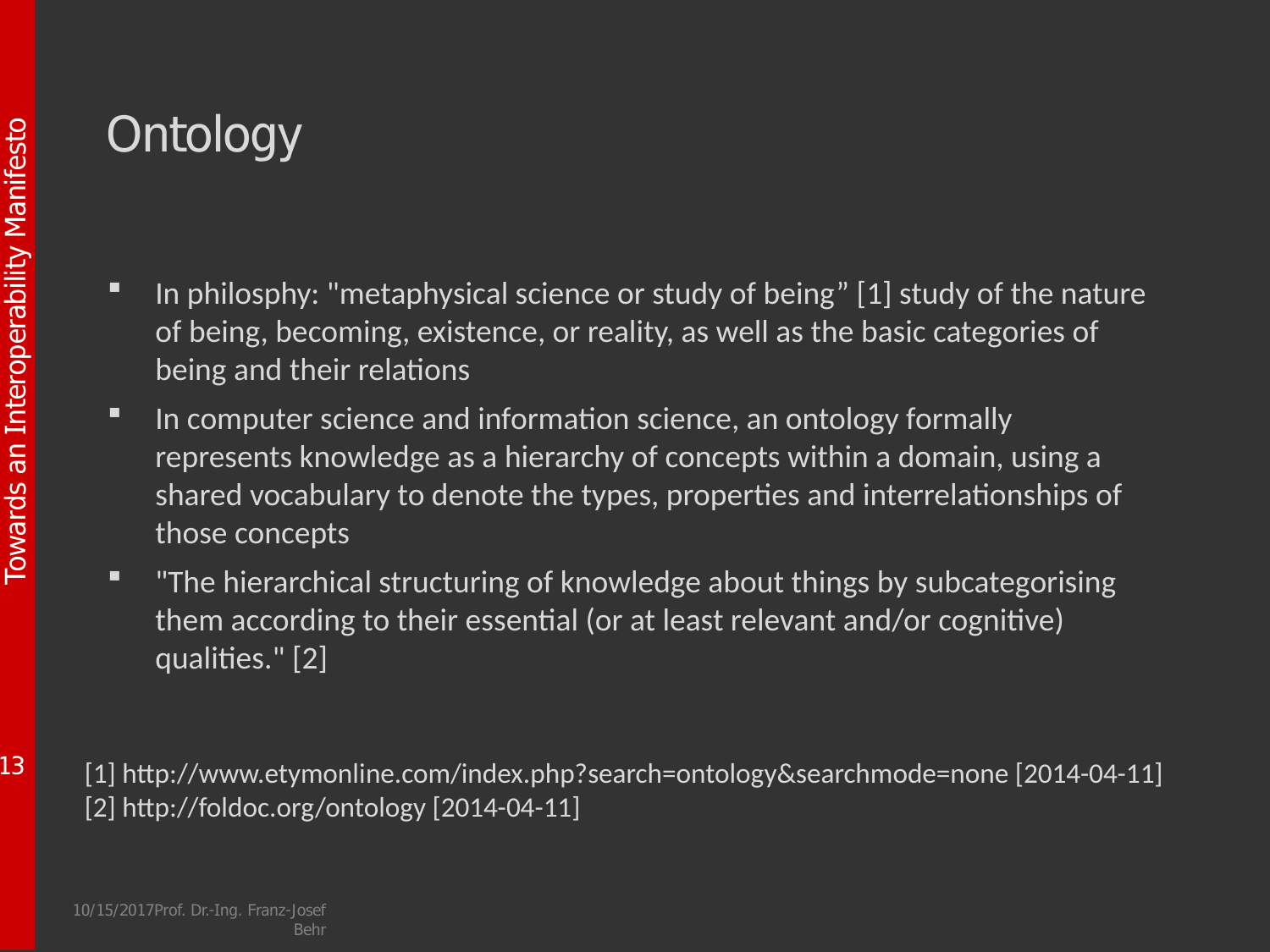

# Ontology
In philosphy: "metaphysical science or study of being” [1] study of the nature of being, becoming, existence, or reality, as well as the basic categories of being and their relations
In computer science and information science, an ontology formally represents knowledge as a hierarchy of concepts within a domain, using a shared vocabulary to denote the types, properties and interrelationships of those concepts
"The hierarchical structuring of knowledge about things by subcategorising them according to their essential (or at least relevant and/or cognitive) qualities." [2]
[1] http://www.etymonline.com/index.php?search=ontology&searchmode=none [2014-04-11]
[2] http://foldoc.org/ontology [2014-04-11]
10/15/2017Prof. Dr.-Ing. Franz-Josef Behr